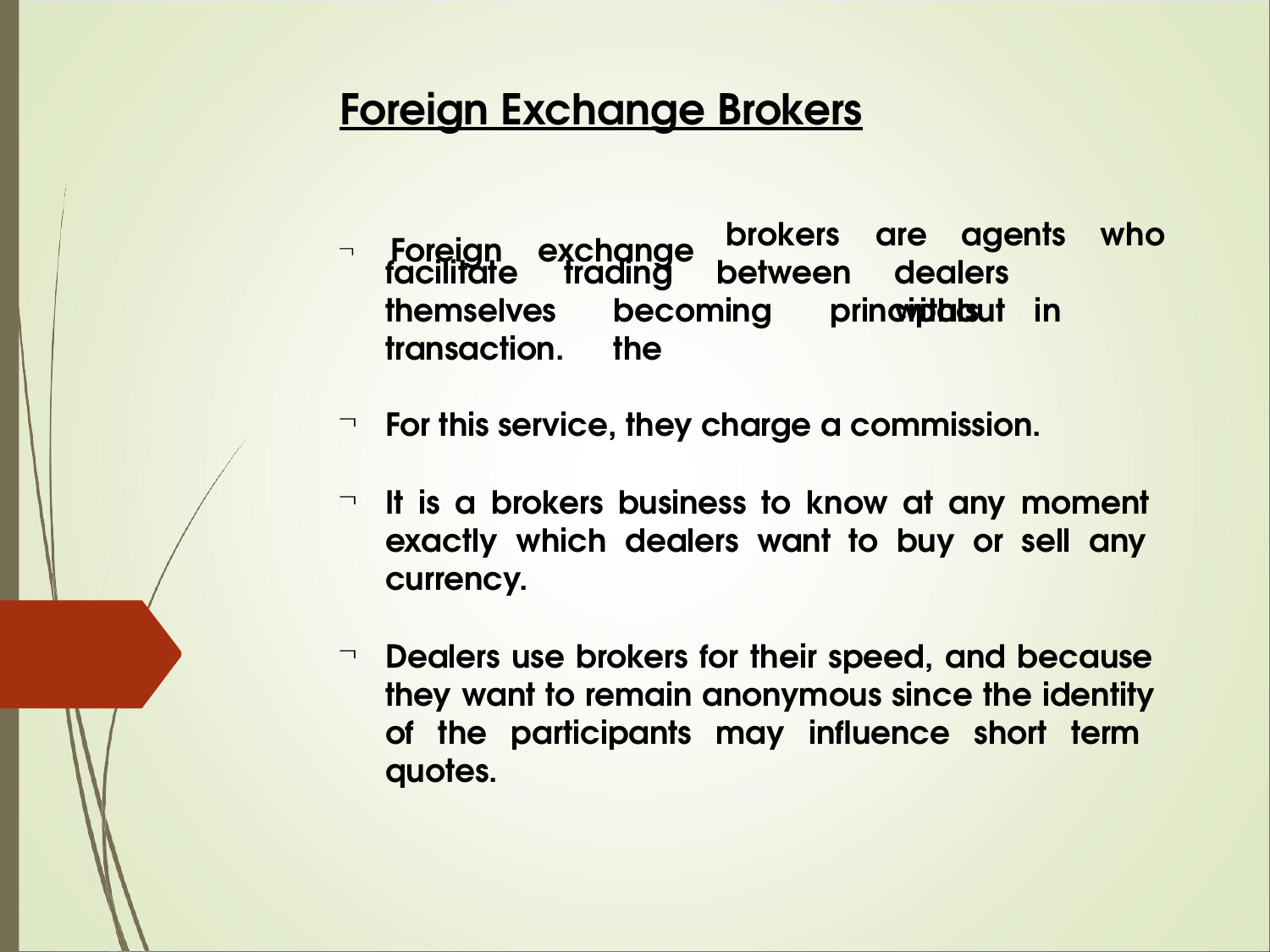

# Foreign Exchange Brokers
¬	Foreign	exchange
brokers	are	agents	who
facilitate	trading	between
dealers	without
themselves  transaction.
becoming	principals	in	the
For this service, they charge a commission.

It is a brokers business to know at any moment  exactly which dealers want to buy or sell any  currency.

Dealers use brokers for their speed, and because  they want to remain anonymous since the identity  of the participants may influence short term  quotes.